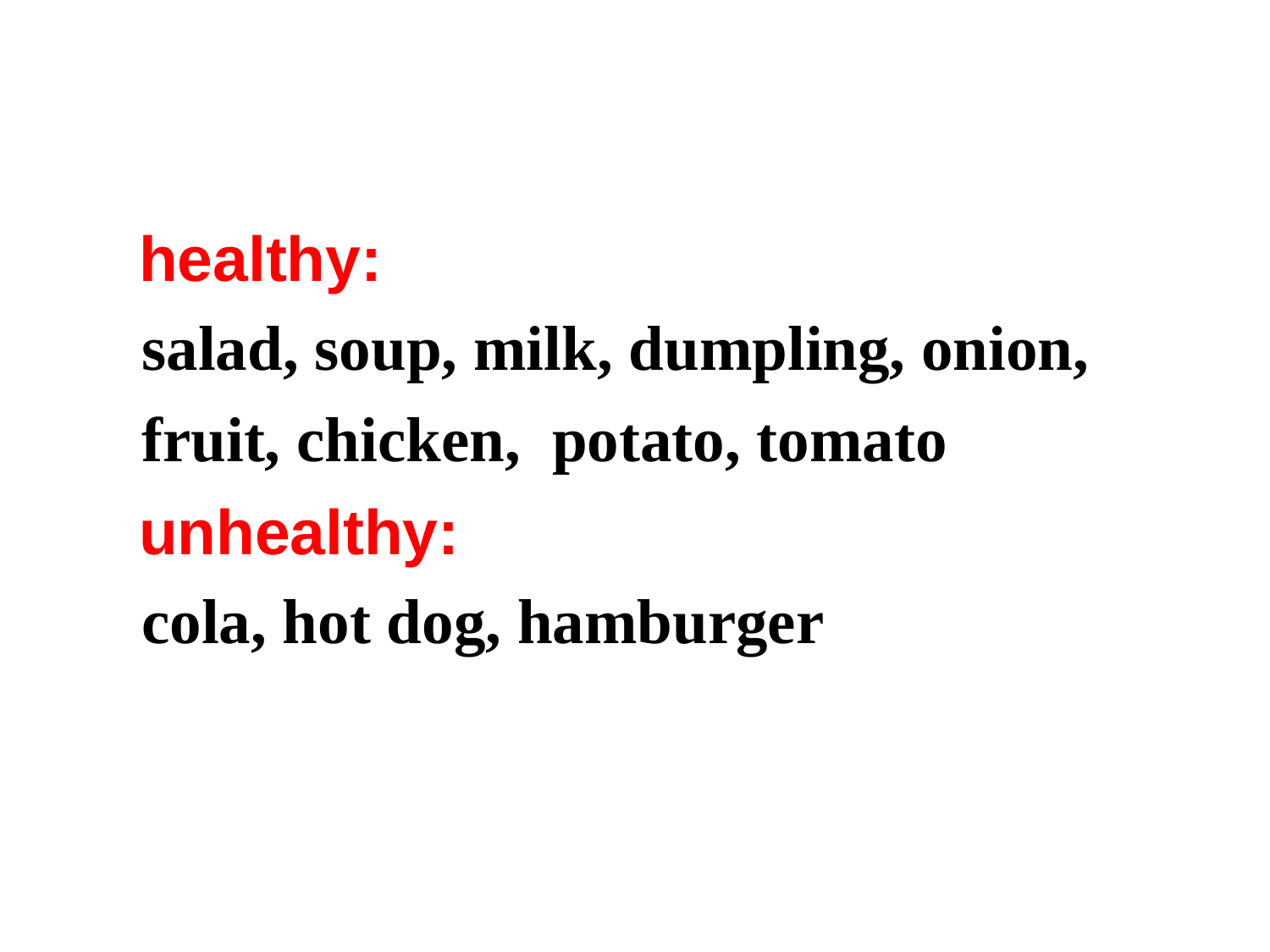

healthy:

unhealthy:
salad, soup, milk, dumpling, onion, fruit, chicken,  potato, tomato

cola, hot dog, hamburger